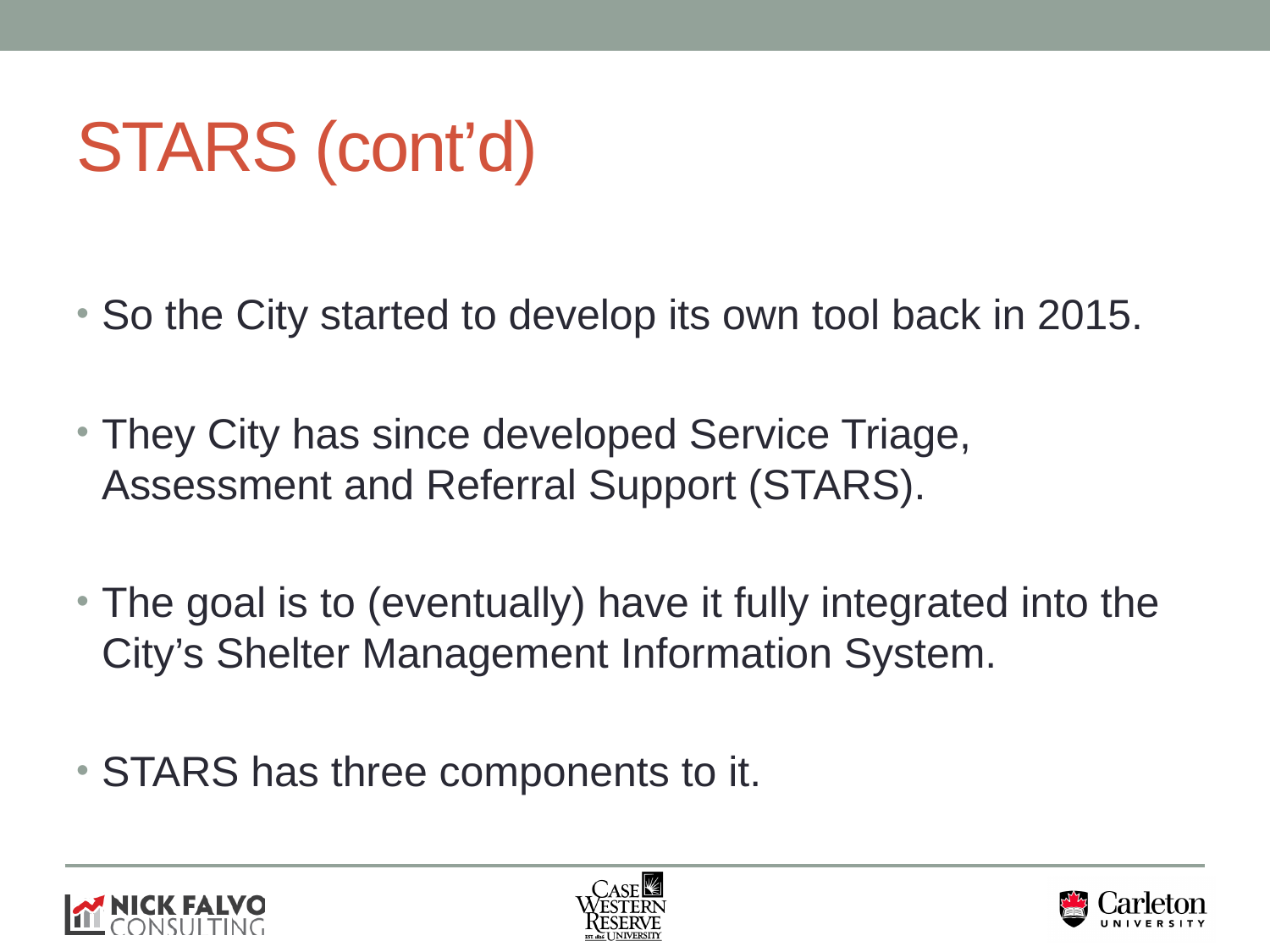

# STARS (cont’d)

So the City started to develop its own tool back in 2015.

They City has since developed Service Triage, Assessment and Referral Support (STARS).

The goal is to (eventually) have it fully integrated into the City’s Shelter Management Information System.

STARS has three components to it.